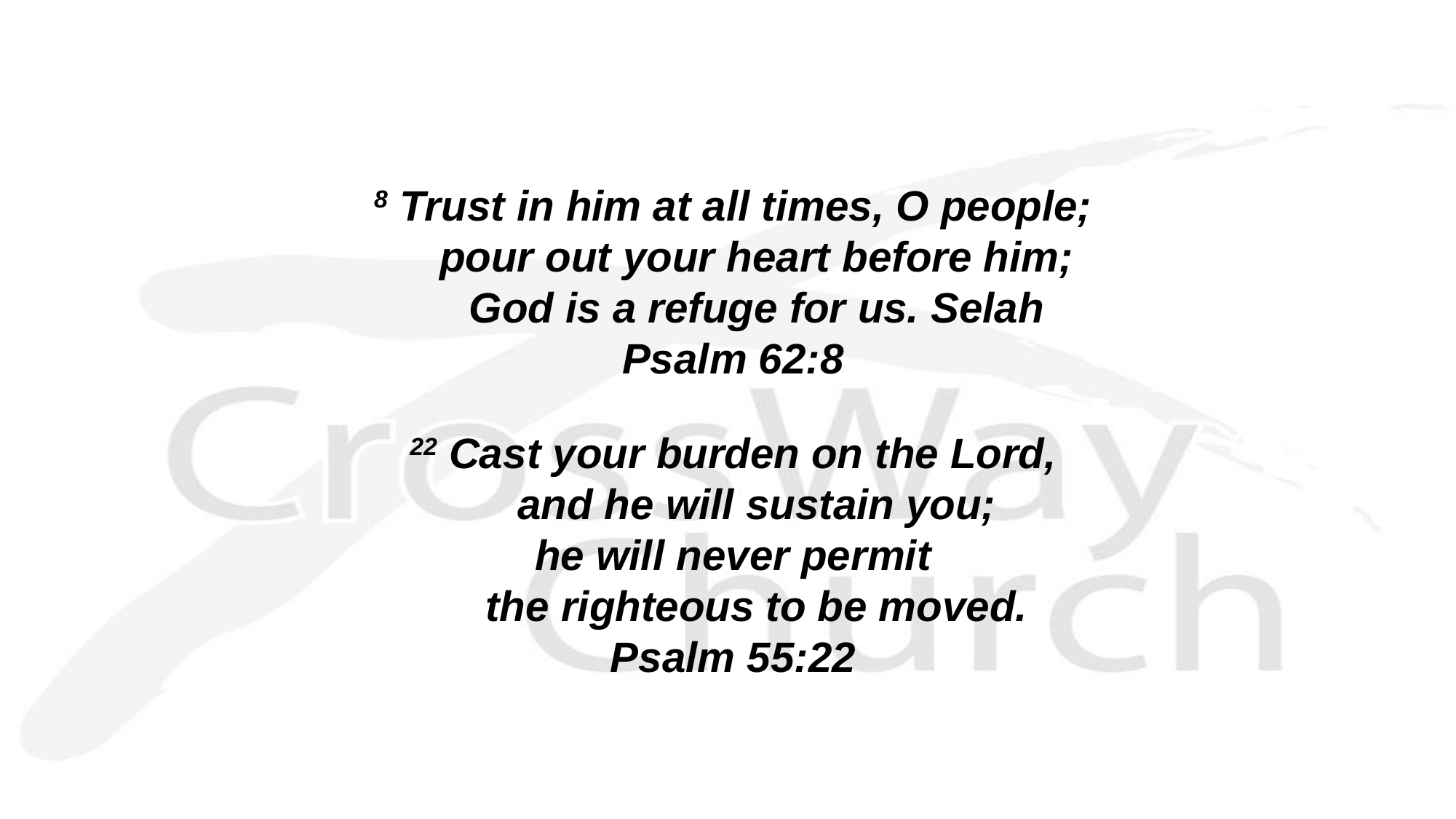

8 Trust in him at all times, O people;
    pour out your heart before him;
    God is a refuge for us. Selah
Psalm 62:8

22 Cast your burden on the Lord,
    and he will sustain you;
he will never permit
    the righteous to be moved.
Psalm 55:22